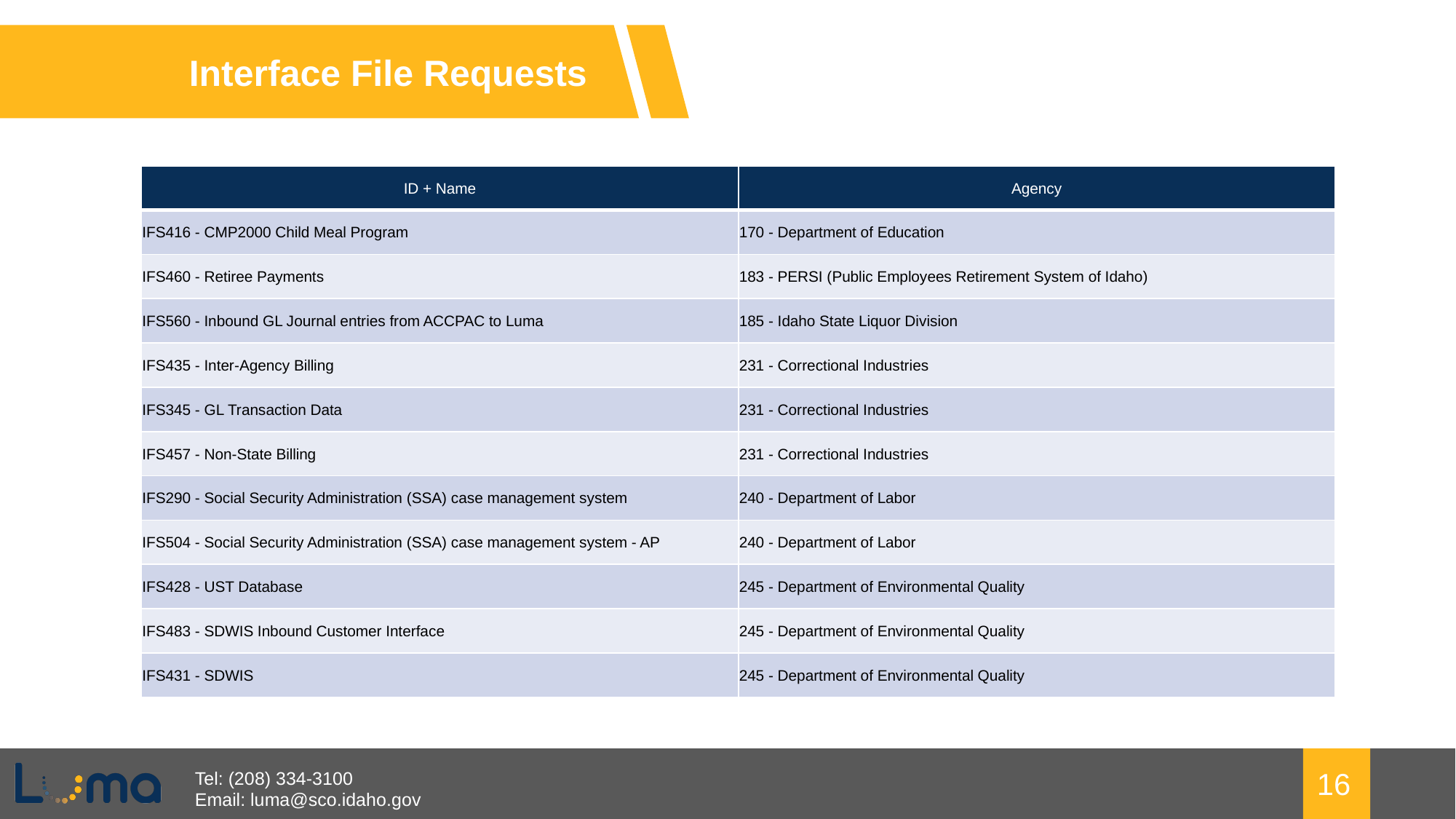

Interface File Requests
| ID + Name | Agency |
| --- | --- |
| IFS416 - CMP2000 Child Meal Program | 170 - Department of Education |
| IFS460 - Retiree Payments | 183 - PERSI (Public Employees Retirement System of Idaho) |
| IFS560 - Inbound GL Journal entries from ACCPAC to Luma | 185 - Idaho State Liquor Division |
| IFS435 - Inter-Agency Billing | 231 - Correctional Industries |
| IFS345 - GL Transaction Data | 231 - Correctional Industries |
| IFS457 - Non-State Billing | 231 - Correctional Industries |
| IFS290 - Social Security Administration (SSA) case management system | 240 - Department of Labor |
| IFS504 - Social Security Administration (SSA) case management system - AP | 240 - Department of Labor |
| IFS428 - UST Database | 245 - Department of Environmental Quality |
| IFS483 - SDWIS Inbound Customer Interface | 245 - Department of Environmental Quality |
| IFS431 - SDWIS | 245 - Department of Environmental Quality |
16